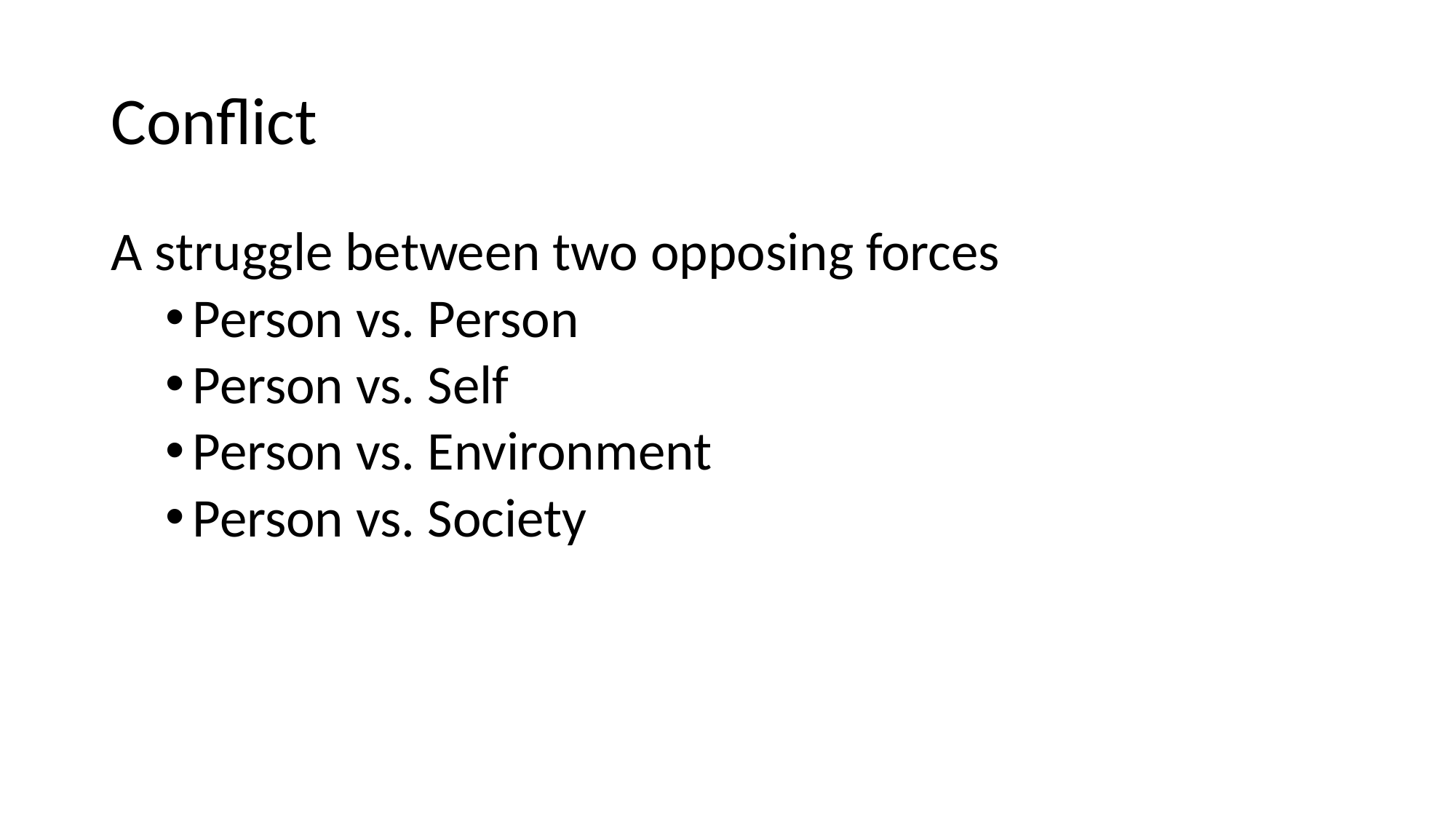

# Conflict
A struggle between two opposing forces
Person vs. Person
Person vs. Self
Person vs. Environment
Person vs. Society